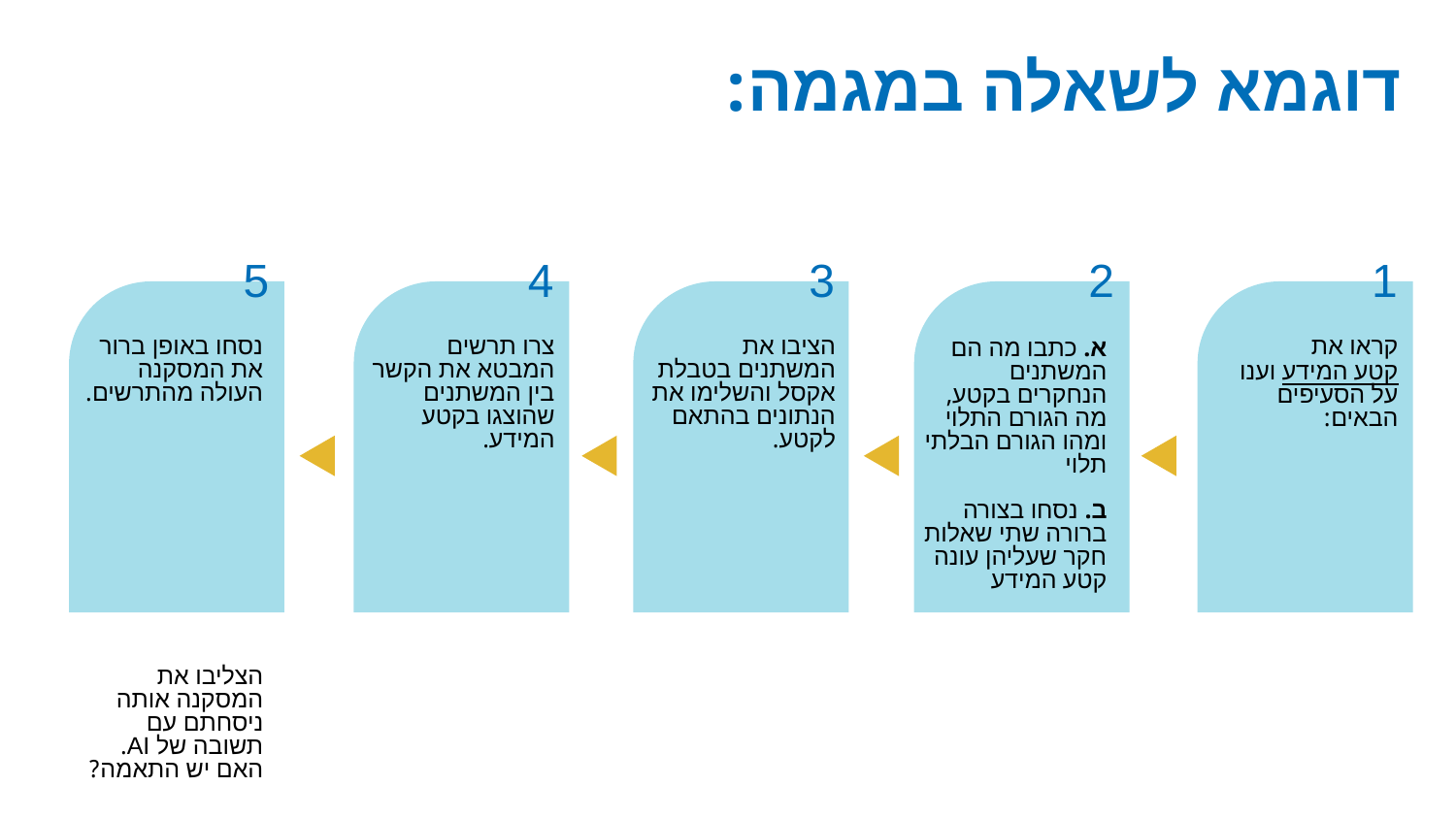

דוגמא לשאלה במגמה:

א. כתבו מה הם המשתנים הנחקרים בקטע, מה הגורם התלוי ומהו הגורם הבלתי תלוי

ב. נסחו בצורה ברורה שתי שאלות חקר שעליהן עונה קטע המידע

2

5
4

3
1

נסחו באופן ברור את המסקנה העולה מהתרשים.

צרו תרשים המבטא את הקשר בין המשתנים שהוצגו בקטע המידע.
הציבו את המשתנים בטבלת אקסל והשלימו את הנתונים בהתאם לקטע.
קראו את קטע המידע וענו על הסעיפים הבאים:

הצליבו את המסקנה אותה ניסחתם עם תשובה של AI.
האם יש התאמה?